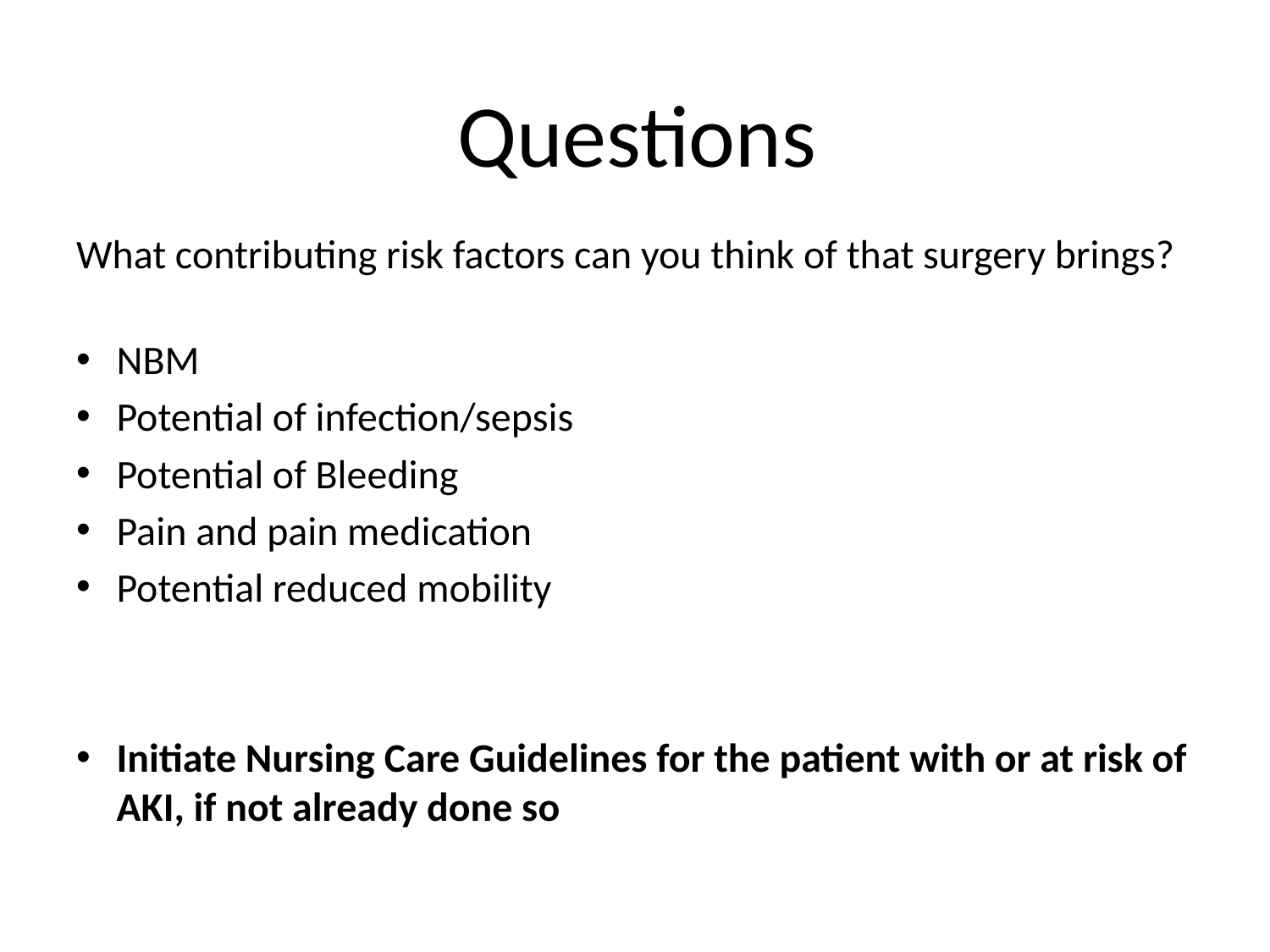

# Questions
What contributing risk factors can you think of that surgery brings?
NBM
Potential of infection/sepsis
Potential of Bleeding
Pain and pain medication
Potential reduced mobility

Initiate Nursing Care Guidelines for the patient with or at risk of AKI, if not already done so